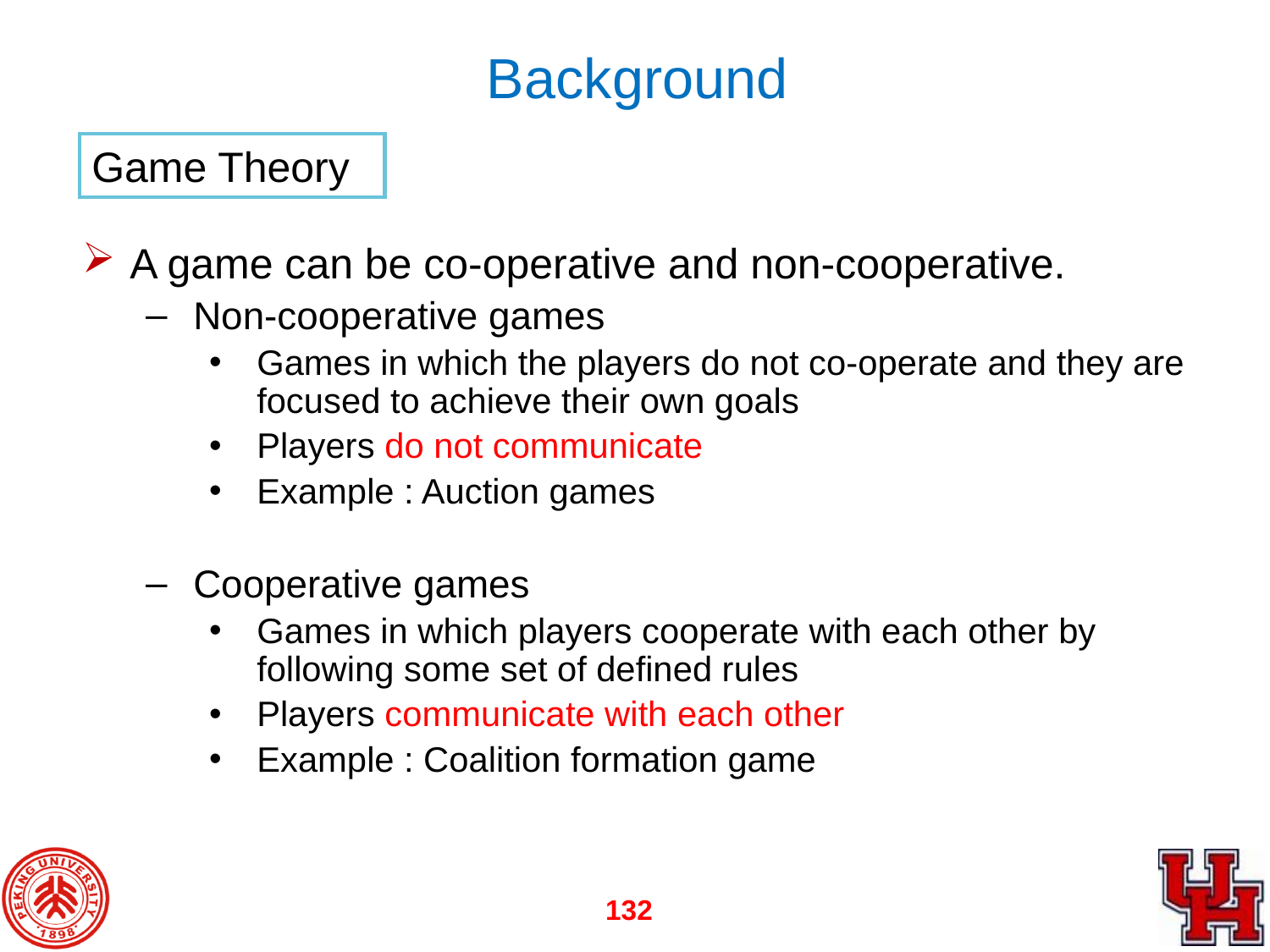

Background
Game Theory
A game can be co-operative and non-cooperative.
Non-cooperative games
Games in which the players do not co-operate and they are focused to achieve their own goals
Players do not communicate
Example : Auction games

Cooperative games
Games in which players cooperate with each other by following some set of defined rules
Players communicate with each other
Example : Coalition formation game